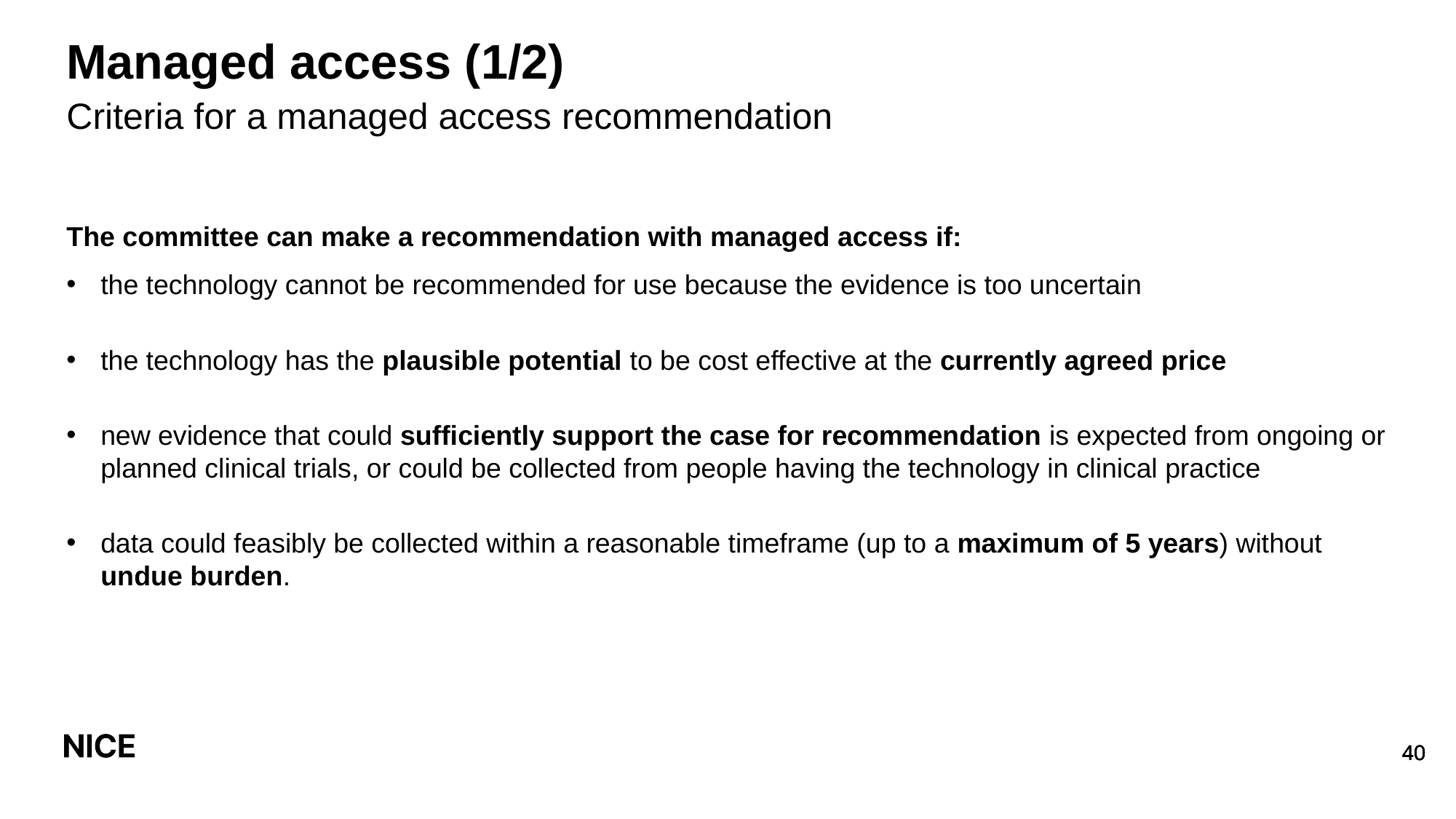

# Managed access (1/2)
Criteria for a managed access recommendation
The committee can make a recommendation with managed access if:
the technology cannot be recommended for use because the evidence is too uncertain
the technology has the plausible potential to be cost effective at the currently agreed price
new evidence that could sufficiently support the case for recommendation is expected from ongoing or planned clinical trials, or could be collected from people having the technology in clinical practice
data could feasibly be collected within a reasonable timeframe (up to a maximum of 5 years) without undue burden.